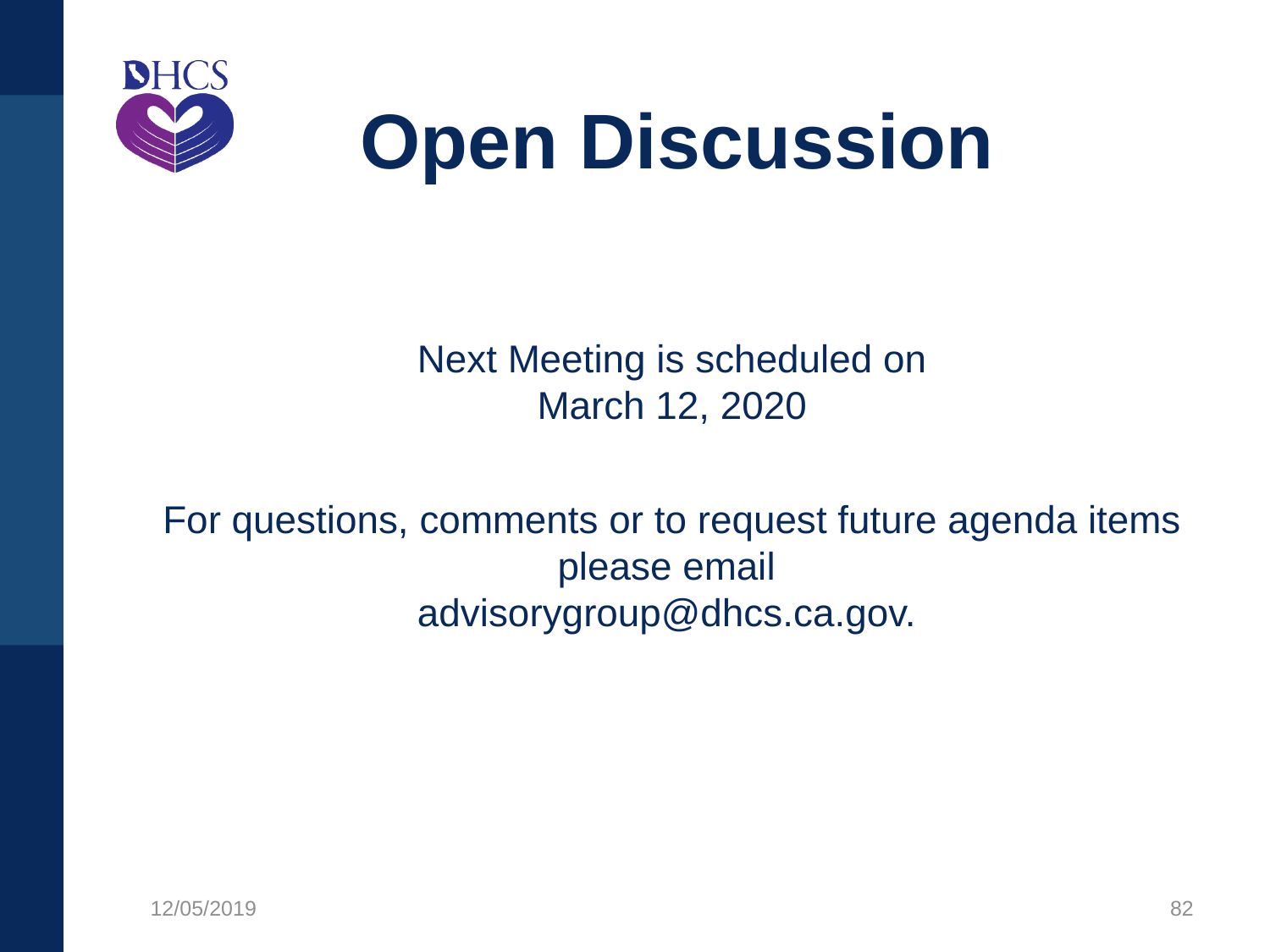

# Open Discussion
Next Meeting is scheduled on
March 12, 2020

For questions, comments or to request future agenda items please email
advisorygroup@dhcs.ca.gov.
12/05/2019
82